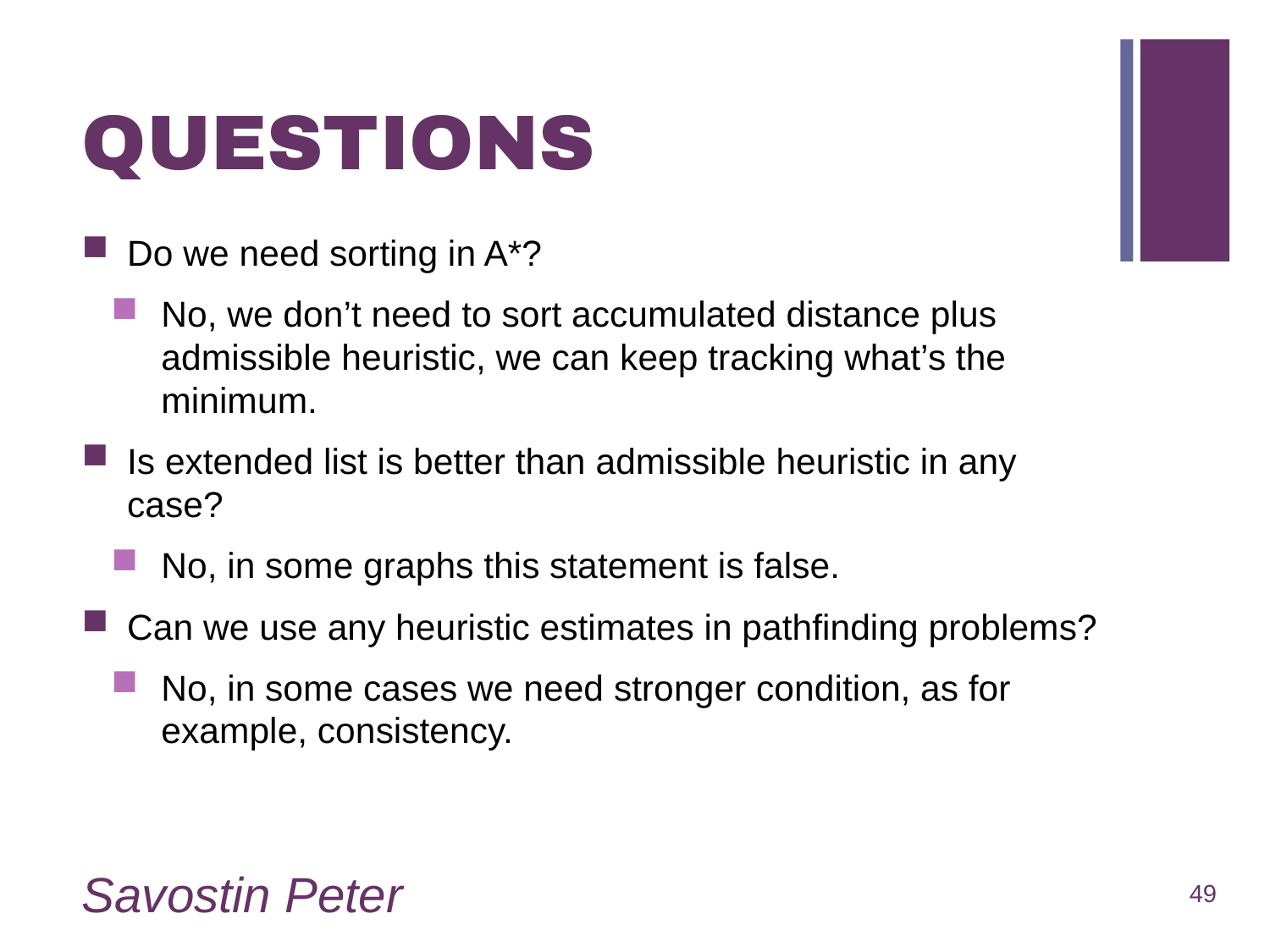

# QUESTIONS
Do we need sorting in A*?
No, we don’t need to sort accumulated distance plus admissible heuristic, we can keep tracking what’s the minimum.
Is extended list is better than admissible heuristic in any case?
No, in some graphs this statement is false.
Can we use any heuristic estimates in pathfinding problems?
No, in some cases we need stronger condition, as for example, consistency.
Savostin Peter
49